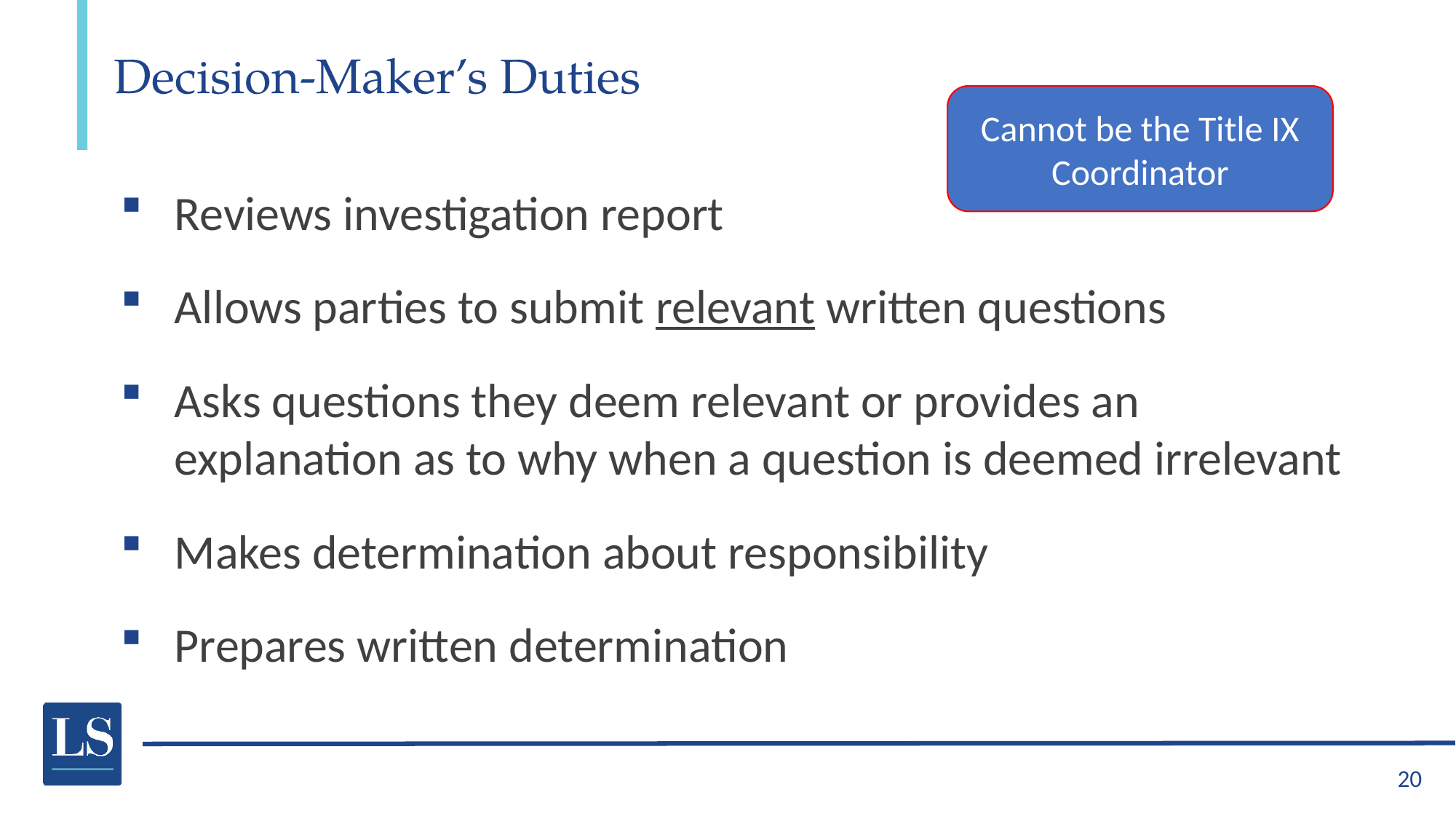

# Decision-Maker’s Duties
Cannot be the Title IX Coordinator
Reviews investigation report
Allows parties to submit relevant written questions
Asks questions they deem relevant or provides an explanation as to why when a question is deemed irrelevant
Makes determination about responsibility
Prepares written determination
20